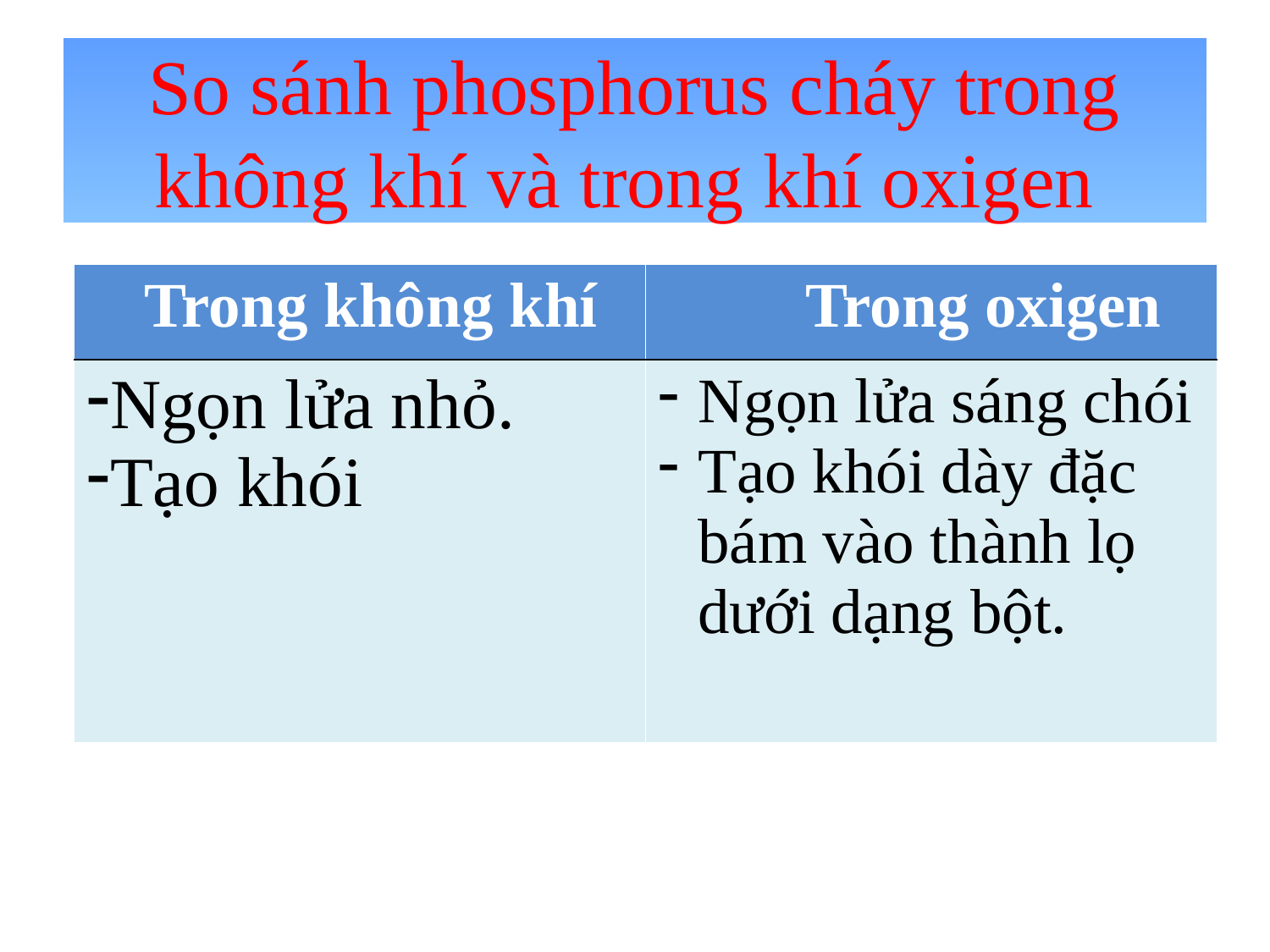

# So sánh phosphorus cháy trong không khí và trong khí oxigen
| Trong không khí | Trong oxigen |
| --- | --- |
| Ngọn lửa nhỏ. Tạo khói | Ngọn lửa sáng chói Tạo khói dày đặc bám vào thành lọ dưới dạng bột. |